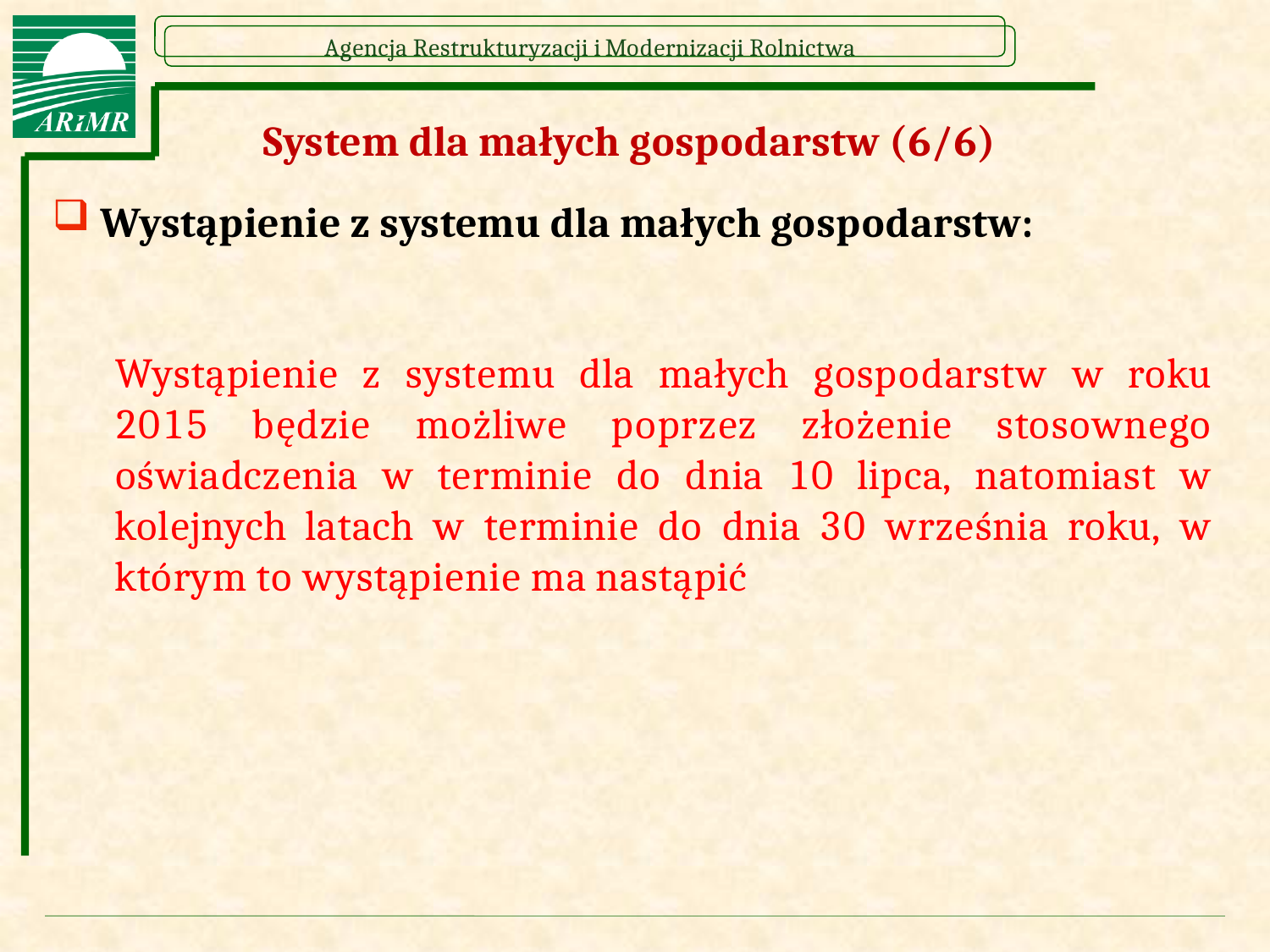

# System dla małych gospodarstw (6/6)
Wystąpienie z systemu dla małych gospodarstw:

Wystąpienie z systemu dla małych gospodarstw w roku 2015 będzie możliwe poprzez złożenie stosownego oświadczenia w terminie do dnia 10 lipca, natomiast w kolejnych latach w terminie do dnia 30 września roku, w którym to wystąpienie ma nastąpić